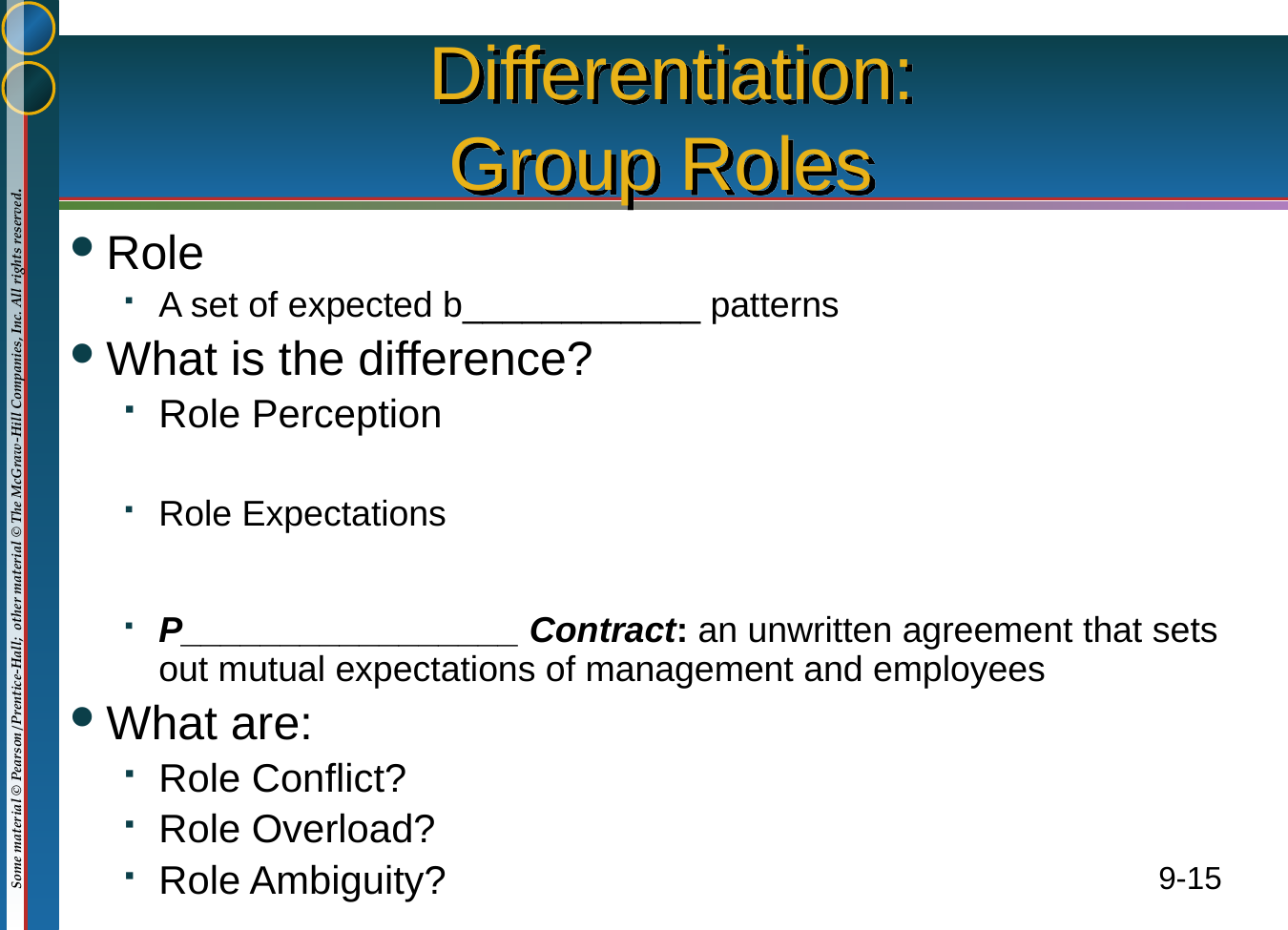

# Differentiation: Group Roles
Role
A set of expected b____________ patterns
What is the difference?
Role Perception

Role Expectations

P_________________ Contract: an unwritten agreement that sets out mutual expectations of management and employees
What are:
Role Conflict?
Role Overload?
Role Ambiguity?